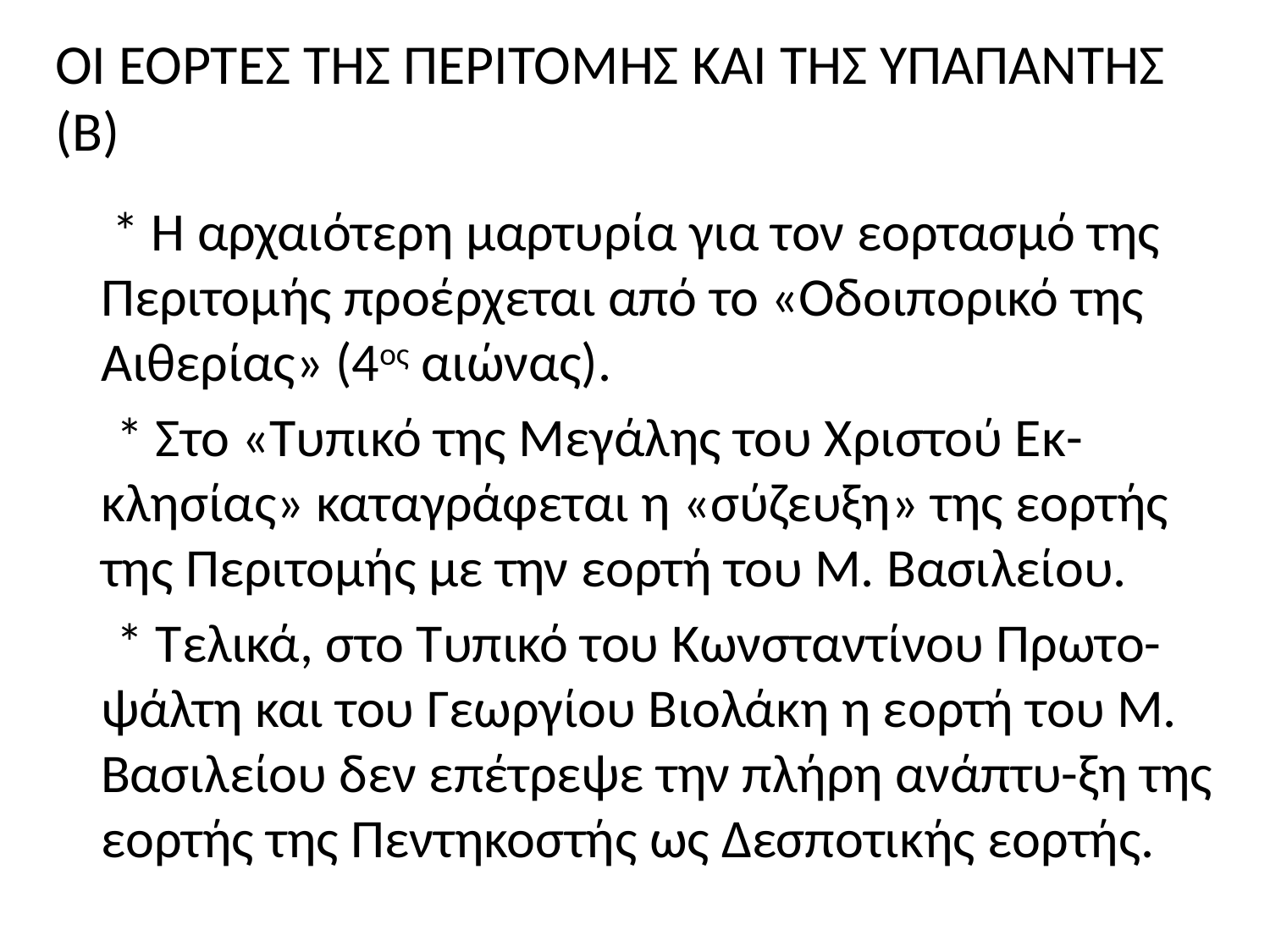

# ΟΙ ΕΟΡΤΕΣ ΤΗΣ ΠΕΡΙΤΟΜΗΣ ΚΑΙ ΤΗΣ ΥΠΑΠΑΝΤΗΣ (Β)
     * Η αρχαιότερη μαρτυρία για τον εορτασμό της Περιτομής προέρχεται από το «Οδοιπορικό της Αιθερίας» (4ος αιώνας).
     * Στο «Τυπικό της Μεγάλης του Χριστού Εκ-κλησίας» καταγράφεται η «σύζευξη» της εορτής της Περιτομής με την εορτή του Μ. Βασιλείου.
     * Τελικά, στο Τυπικό του Κωνσταντίνου Πρωτο-ψάλτη και του Γεωργίου Βιολάκη η εορτή του Μ. Βασιλείου δεν επέτρεψε την πλήρη ανάπτυ-ξη της εορτής της Πεντηκοστής ως Δεσποτικής εορτής.